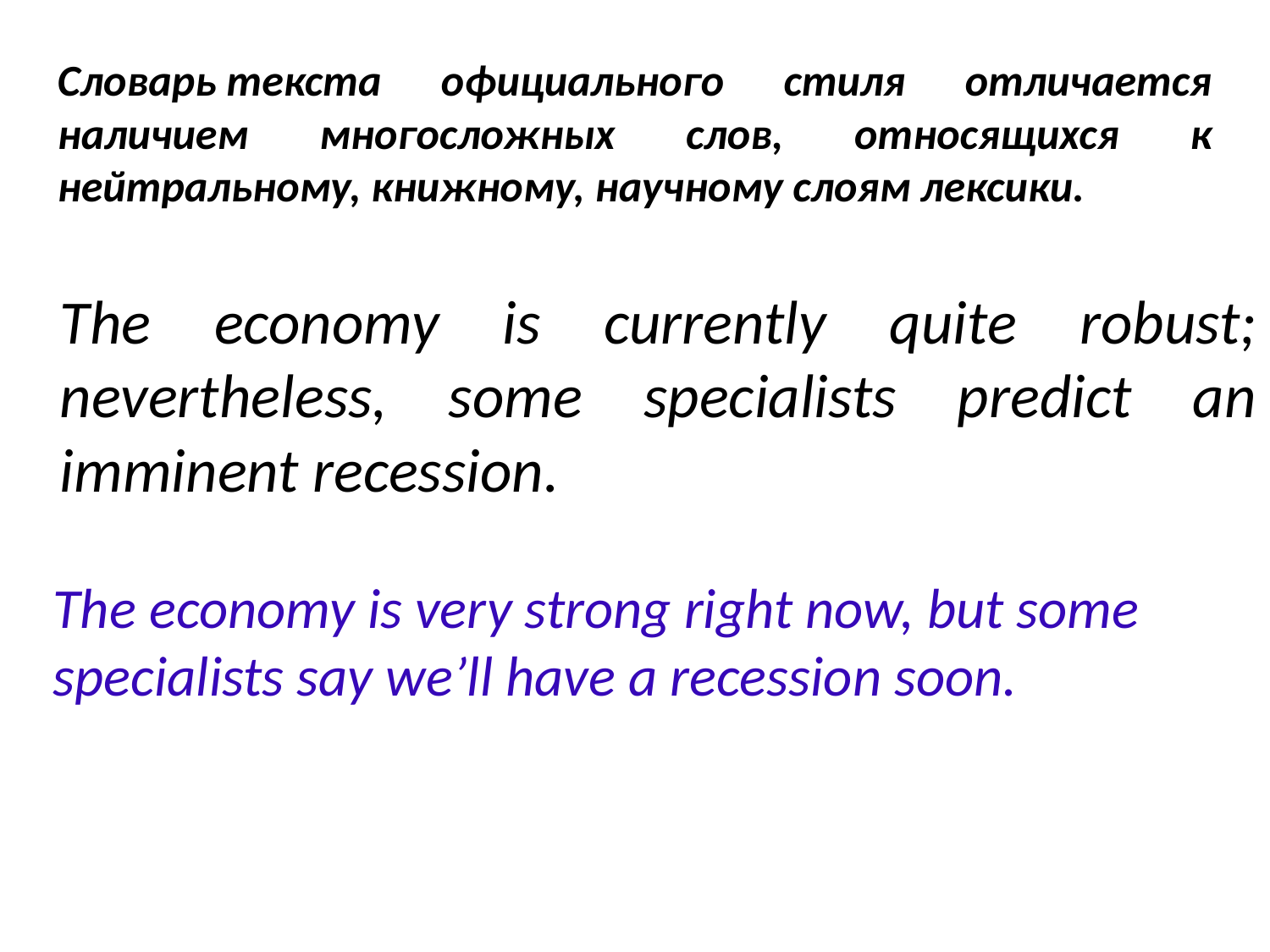

Словарь текста официального стиля отличается наличием многосложных слов, относящихся к нейтральному, книжному, научному слоям лексики.
The economy is currently quite robust; nevertheless, some specialists predict an imminent recession.
The economy is very strong right now, but some specialists say we’ll have a recession soon.